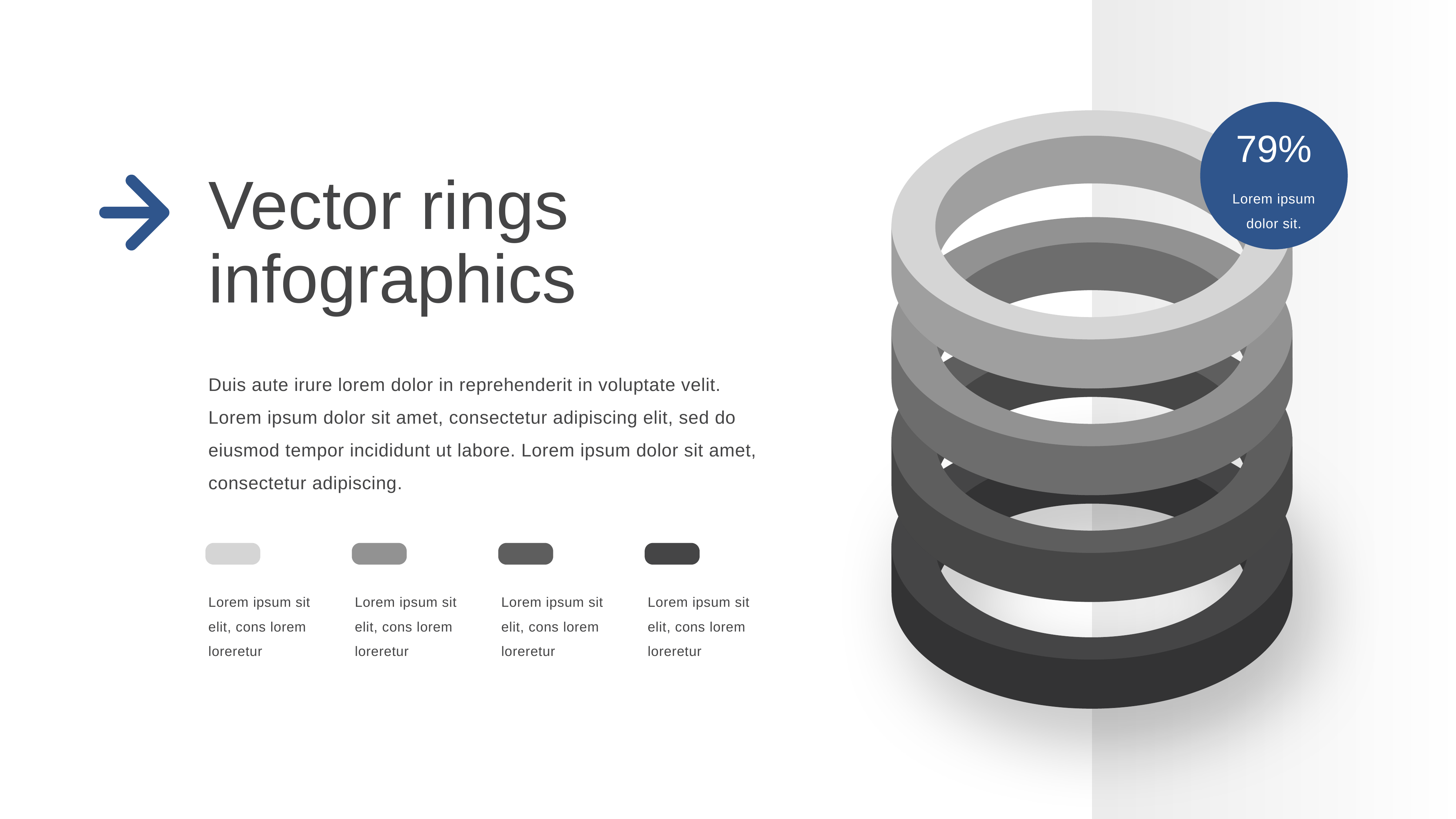

79%
Lorem ipsum dolor sit.

Vector rings infographics

Duis aute irure lorem dolor in reprehenderit in voluptate velit. Lorem ipsum dolor sit amet, consectetur adipiscing elit, sed do eiusmod tempor incididunt ut labore. Lorem ipsum dolor sit amet, consectetur adipiscing.

Lorem ipsum sit elit, cons lorem loreretur

Lorem ipsum sit elit, cons lorem loreretur

Lorem ipsum sit elit, cons lorem loreretur

Lorem ipsum sit elit, cons lorem loreretur